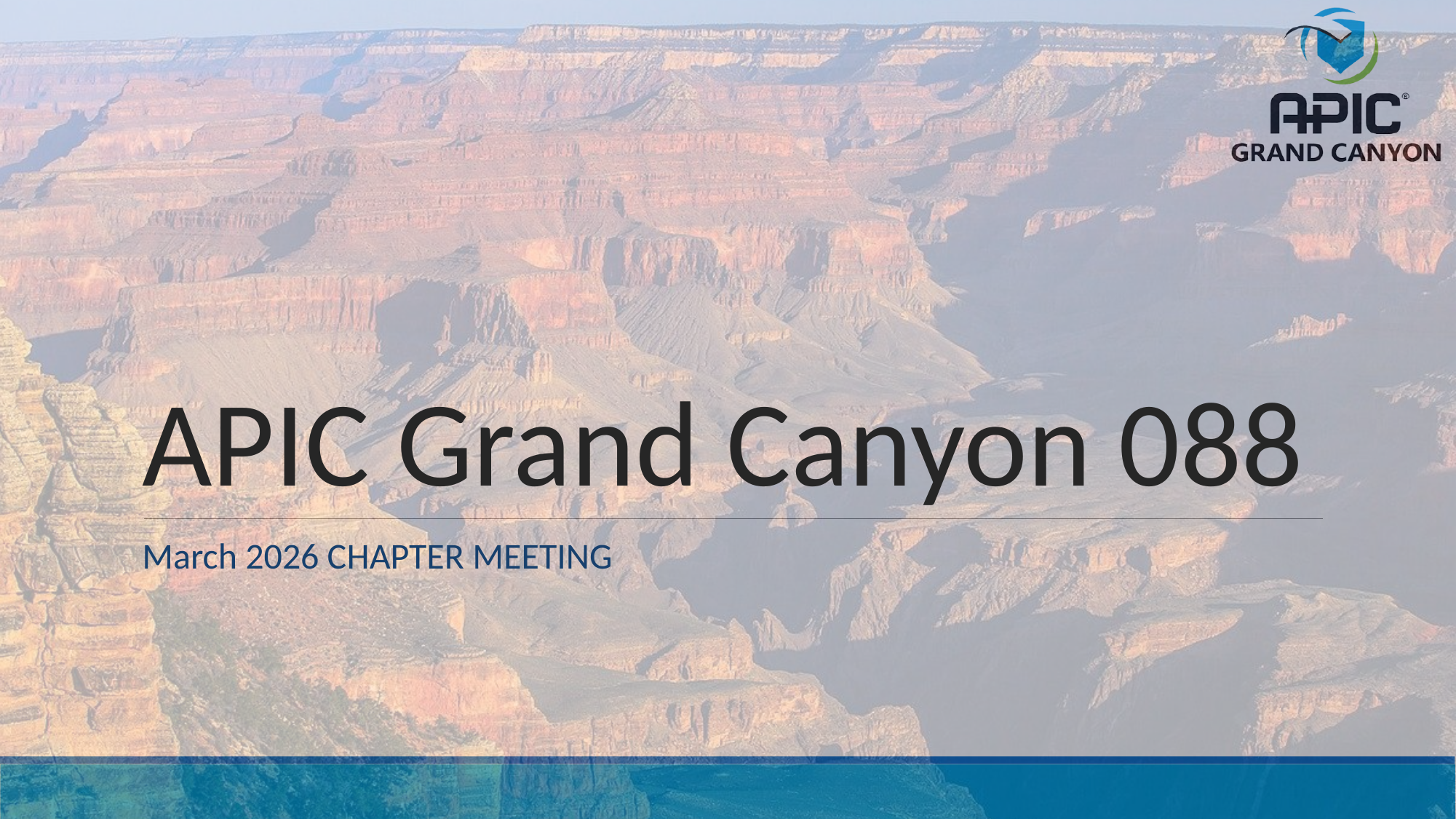

# APIC Grand Canyon 088
March 2026 CHAPTER MEETING